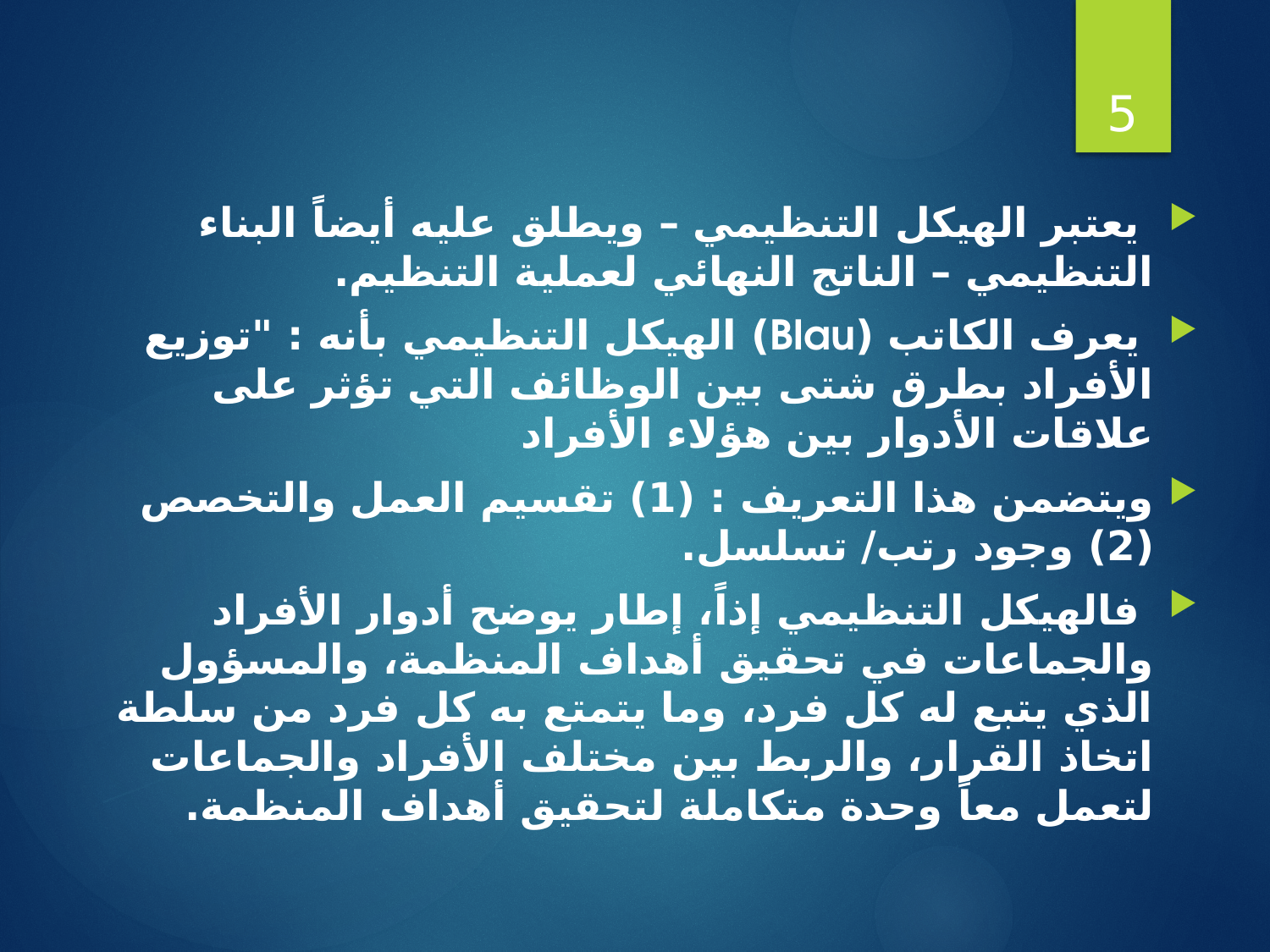

5
 يعتبر الهيكل التنظيمي – ويطلق عليه أيضاً البناء التنظيمي – الناتج النهائي لعملية التنظيم.
 يعرف الكاتب (Blau) الهيكل التنظيمي بأنه : "توزيع الأفراد بطرق شتى بين الوظائف التي تؤثر على علاقات الأدوار بين هؤلاء الأفراد
ويتضمن هذا التعريف : (1) تقسيم العمل والتخصص (2) وجود رتب/ تسلسل.
 فالهيكل التنظيمي إذاً، إطار يوضح أدوار الأفراد والجماعات في تحقيق أهداف المنظمة، والمسؤول الذي يتبع له كل فرد، وما يتمتع به كل فرد من سلطة اتخاذ القرار، والربط بين مختلف الأفراد والجماعات لتعمل معاً وحدة متكاملة لتحقيق أهداف المنظمة.